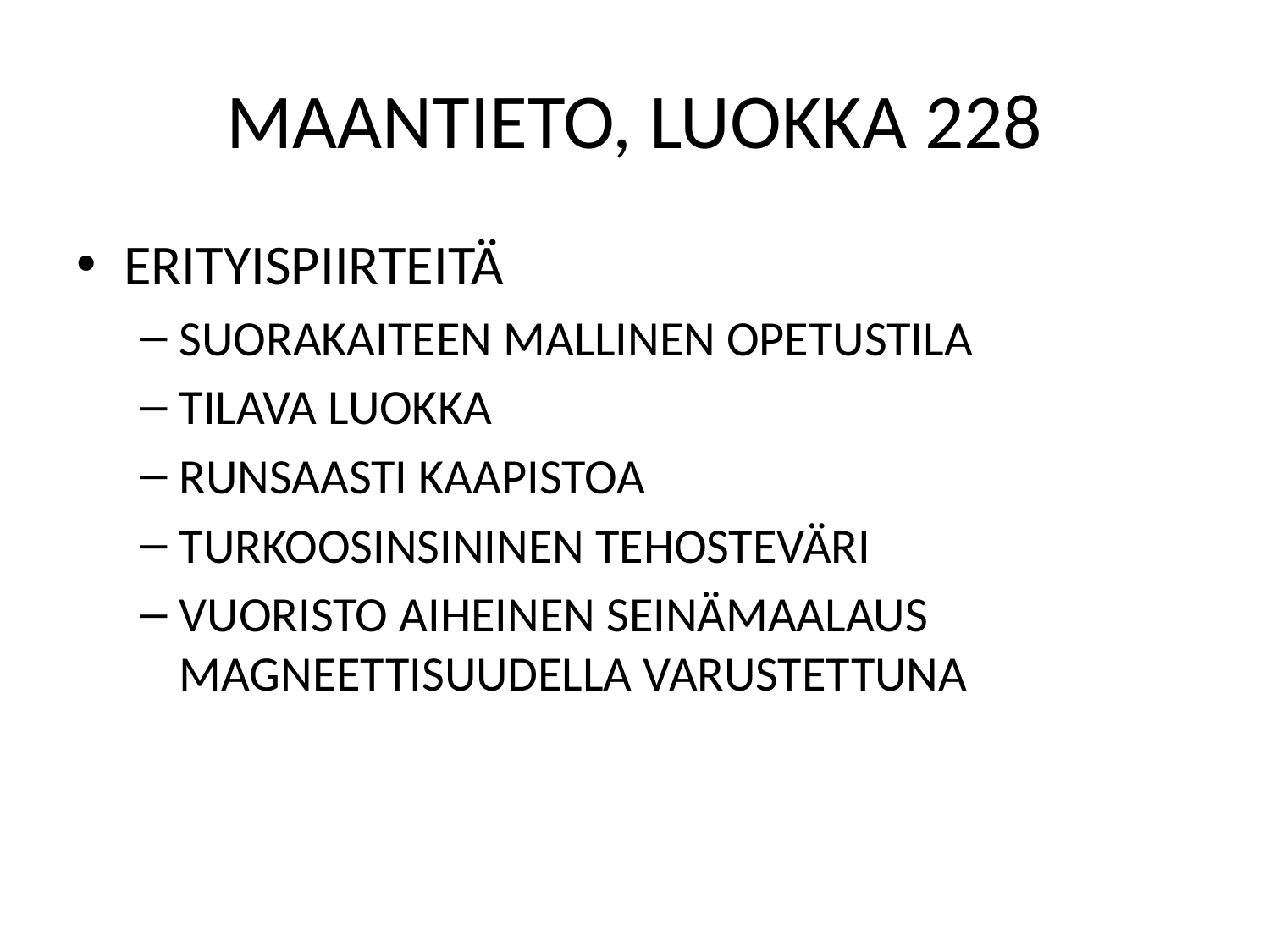

# MAANTIETO, LUOKKA 228
ERITYISPIIRTEITÄ
SUORAKAITEEN MALLINEN OPETUSTILA
TILAVA LUOKKA
RUNSAASTI KAAPISTOA
TURKOOSINSININEN TEHOSTEVÄRI
VUORISTO AIHEINEN SEINÄMAALAUS MAGNEETTISUUDELLA VARUSTETTUNA